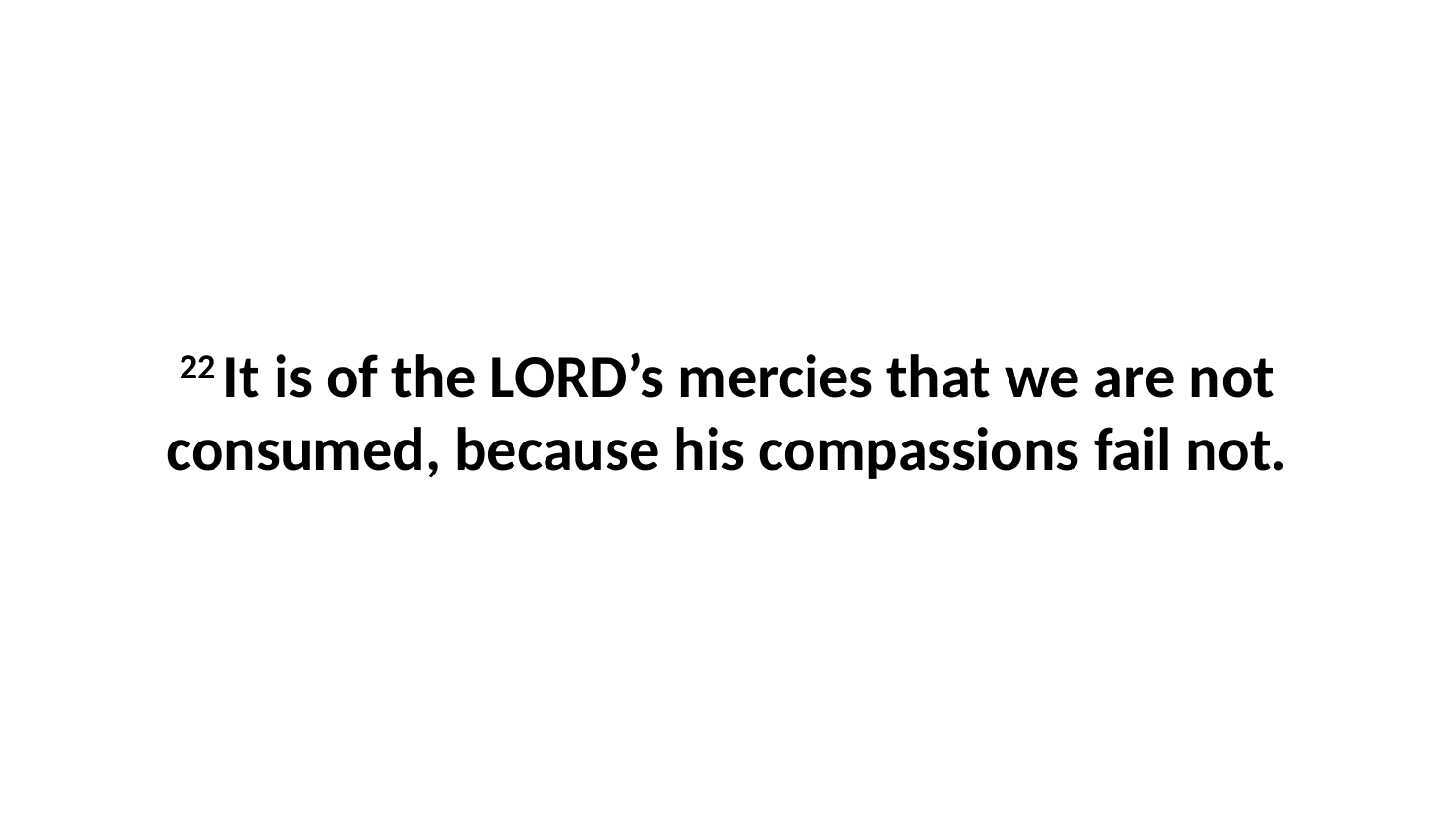

22 It is of the LORD’s mercies that we are not consumed, because his compassions fail not.